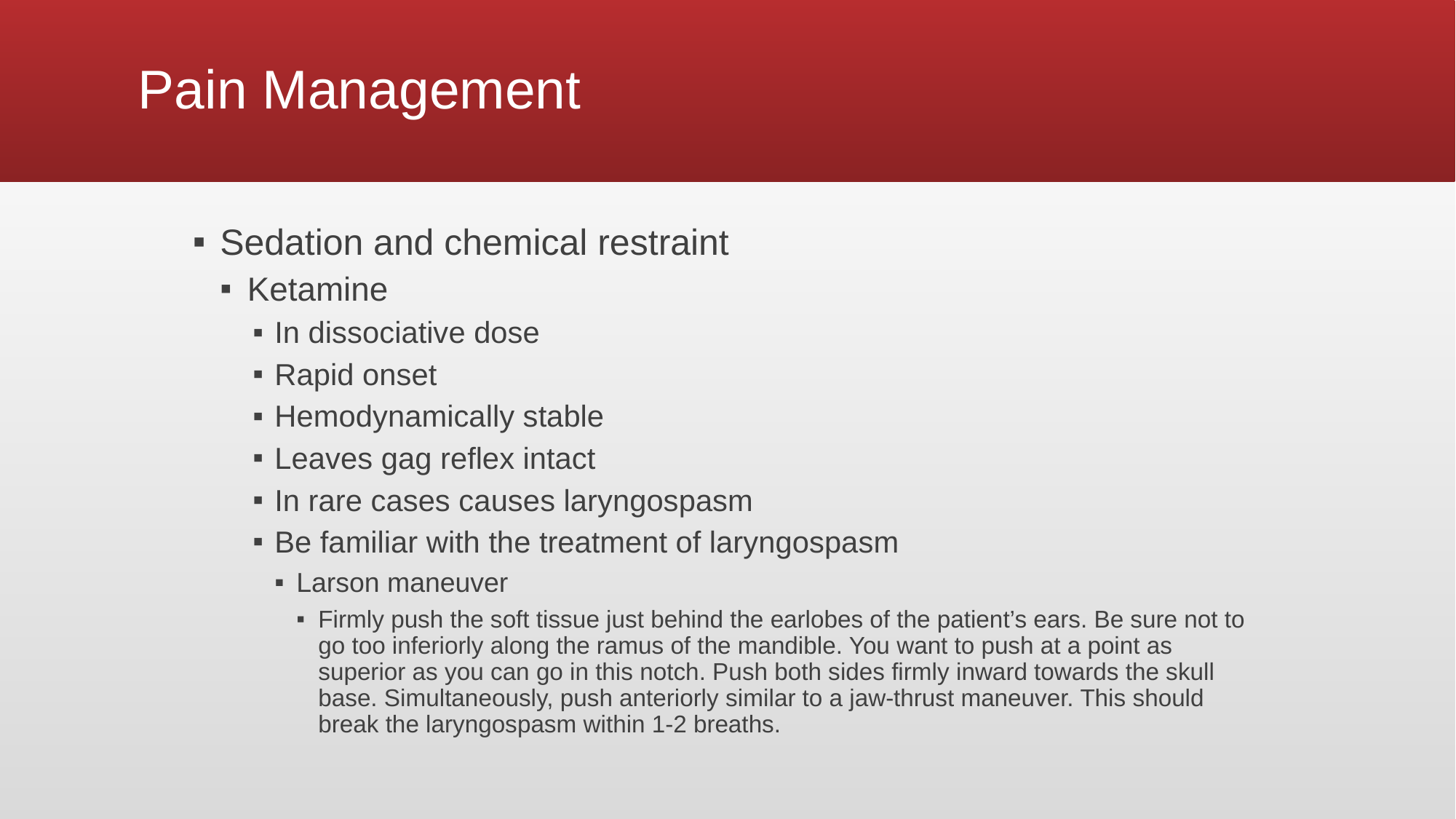

# Pain Management
Sedation and chemical restraint
Ketamine
In dissociative dose
Rapid onset
Hemodynamically stable
Leaves gag reflex intact
In rare cases causes laryngospasm
Be familiar with the treatment of laryngospasm
Larson maneuver
Firmly push the soft tissue just behind the earlobes of the patient’s ears. Be sure not to go too inferiorly along the ramus of the mandible. You want to push at a point as superior as you can go in this notch. Push both sides firmly inward towards the skull base. Simultaneously, push anteriorly similar to a jaw-thrust maneuver. This should break the laryngospasm within 1-2 breaths.